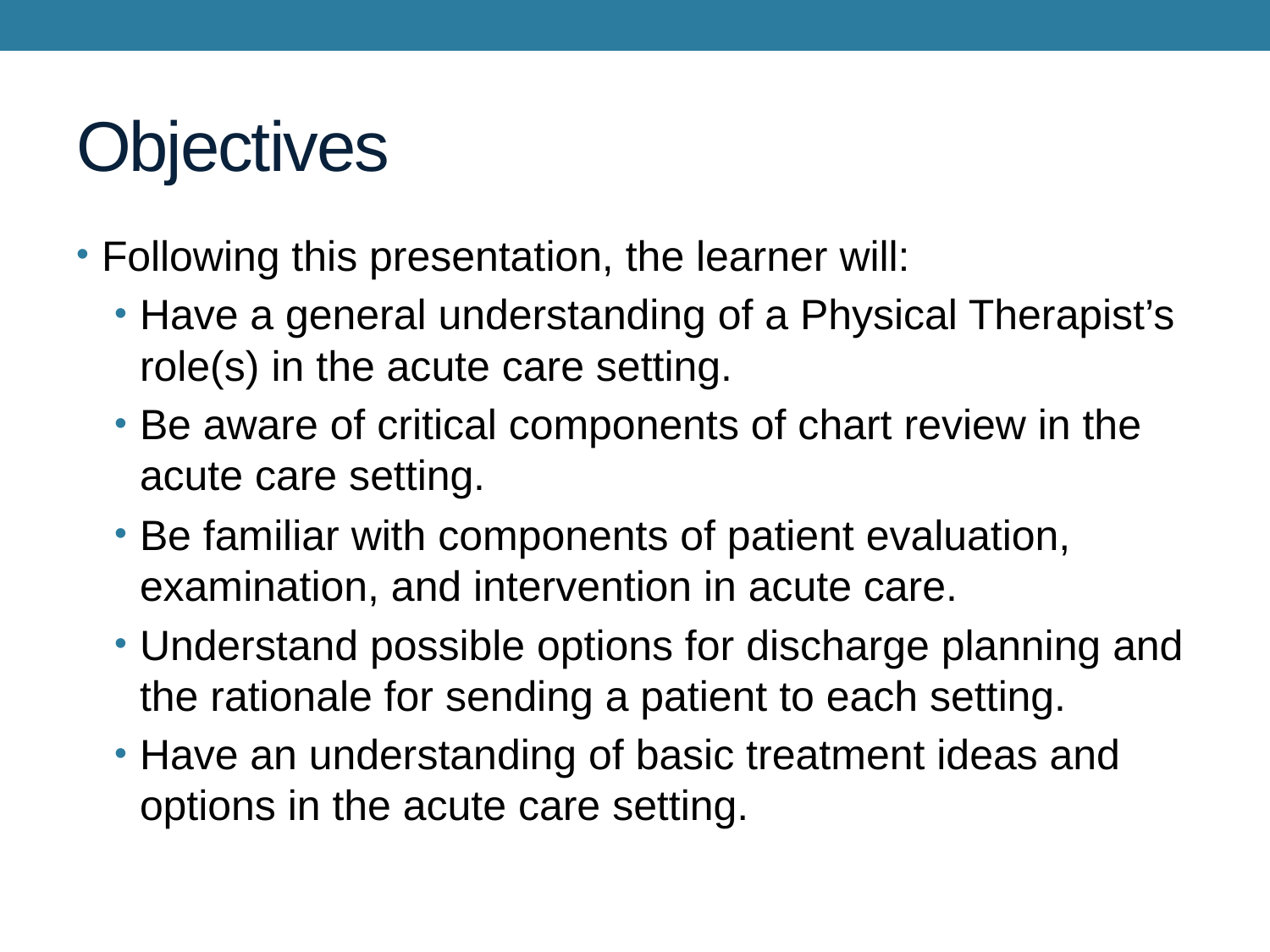

# Objectives
Following this presentation, the learner will:
Have a general understanding of a Physical Therapist’s role(s) in the acute care setting.
Be aware of critical components of chart review in the acute care setting.
Be familiar with components of patient evaluation, examination, and intervention in acute care.
Understand possible options for discharge planning and the rationale for sending a patient to each setting.
Have an understanding of basic treatment ideas and options in the acute care setting.